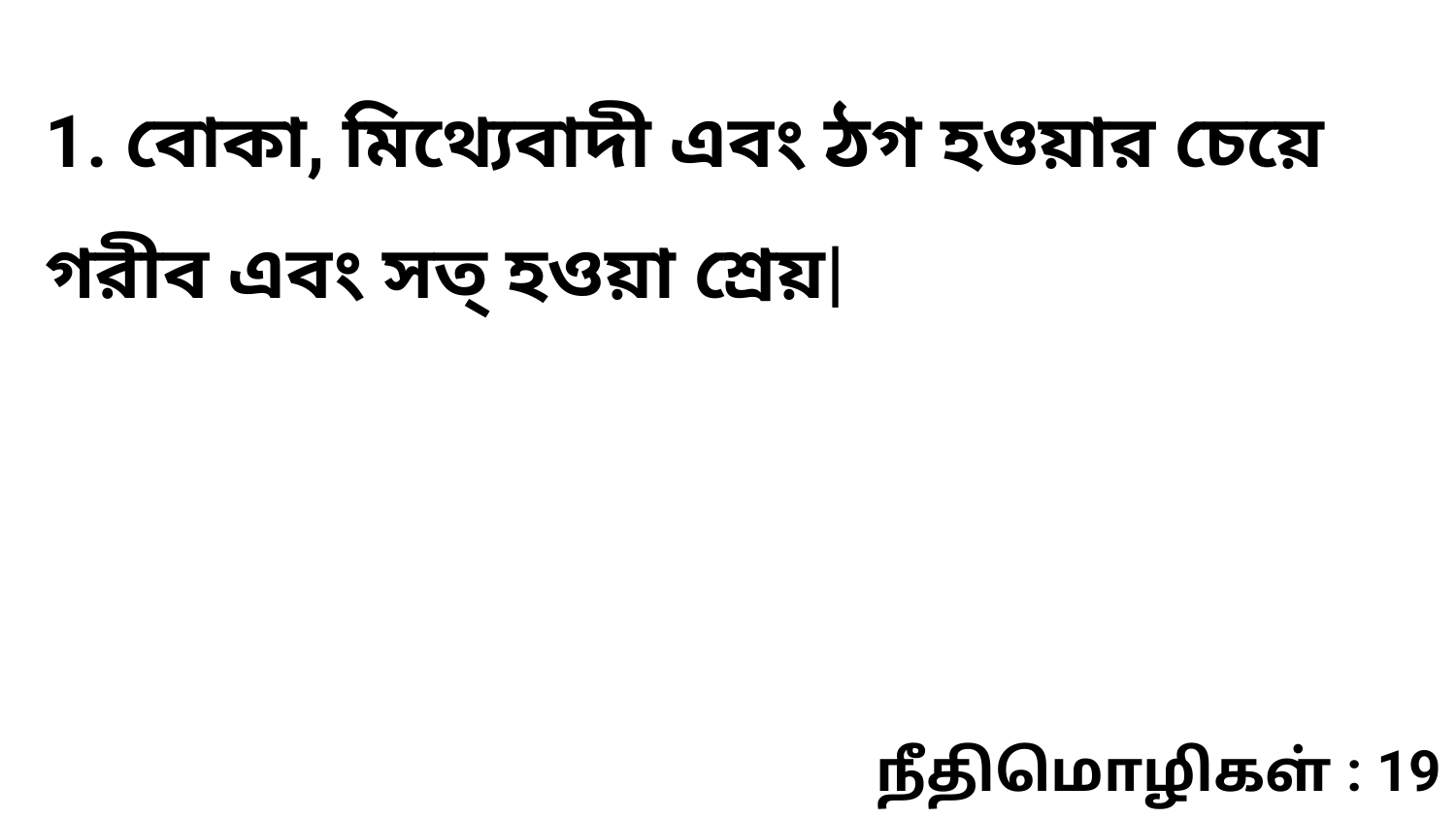

1. বোকা, মিথ্যেবাদী এবং ঠগ হওয়ার চেয়ে গরীব এবং সত্‌ হওয়া শ্রেয়|
நீதிமொழிகள் : 19